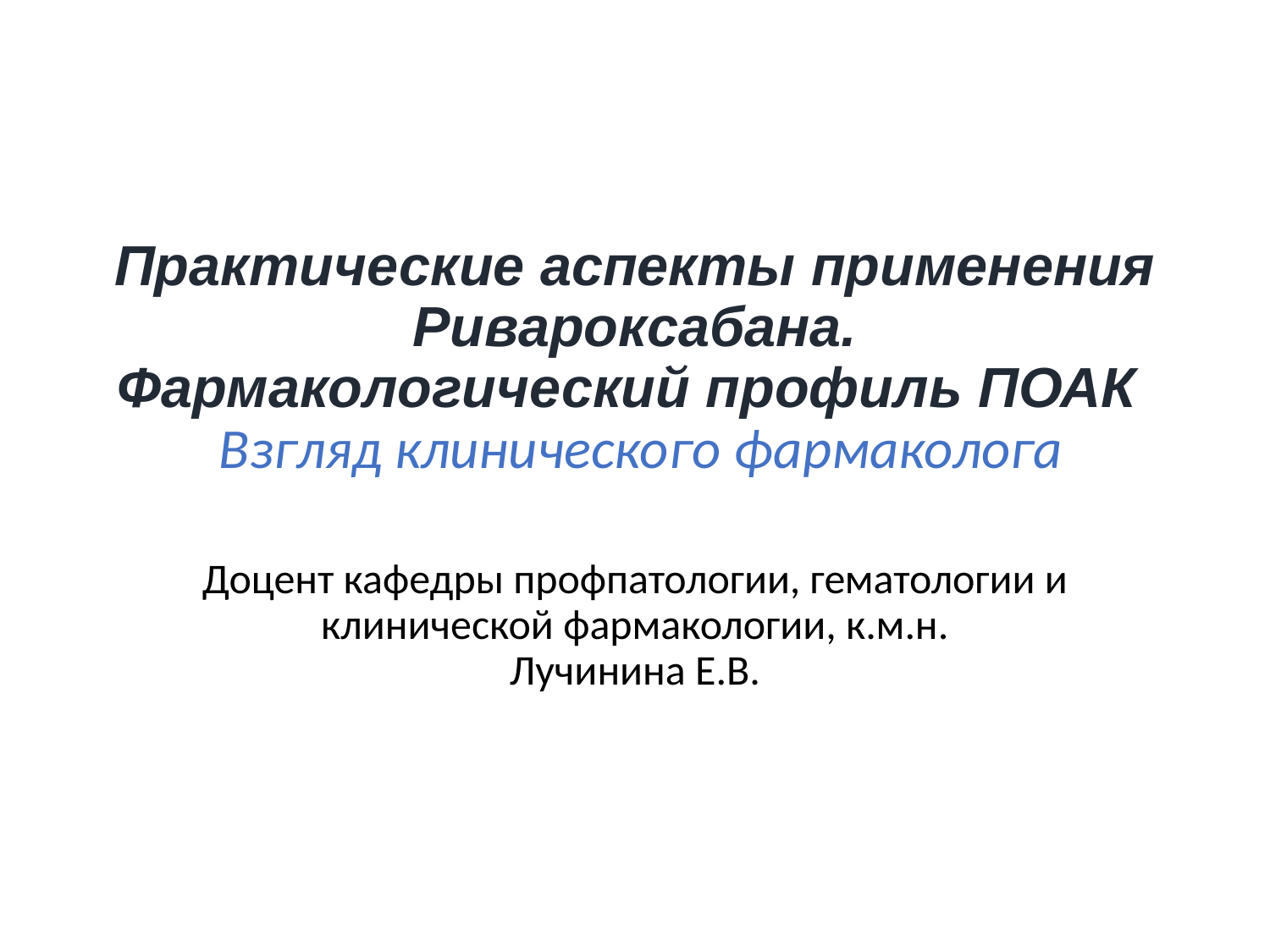

# Практические аспекты применения Ривароксабана. Фармакологический профиль ПОАК Взгляд клинического фармаколога

Доцент кафедры профпатологии, гематологии и клинической фармакологии, к.м.н.
Лучинина Е.В.